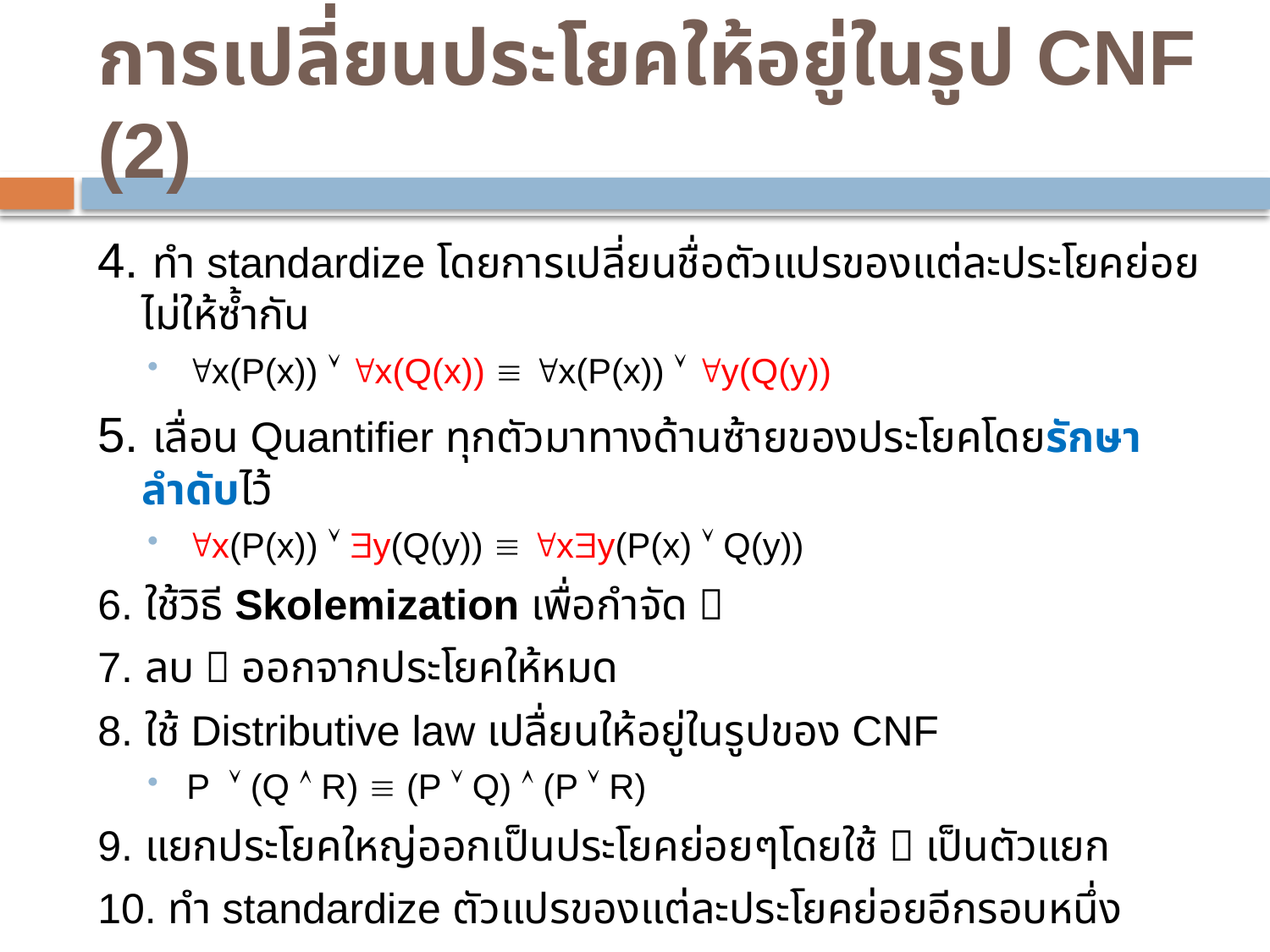

# การเปลี่ยนประโยคให้อยู่ในรูป CNF (2)
4. ทำ standardize โดยการเปลี่ยนชื่อตัวแปรของแต่ละประโยคย่อยไม่ให้ซ้ำกัน
∀x(P(x)) ∨ ∀x(Q(x)) ≡ ∀x(P(x)) ∨ ∀y(Q(y))
5. เลื่อน Quantifier ทุกตัวมาทางด้านซ้ายของประโยคโดยรักษาลำดับไว้
∀x(P(x)) ∨ ∃y(Q(y)) ≡ ∀x∃y(P(x) ∨ Q(y))
6. ใช้วิธี Skolemization เพื่อกำจัด ∃
7. ลบ ∀ ออกจากประโยคให้หมด
8. ใช้ Distributive law เปลื่ยนให้อยู่ในรูปของ CNF
P  ∨ (Q ∧ R) ≡ (P ∨ Q) ∧ (P ∨ R)
9. แยกประโยคใหญ่ออกเป็นประโยคย่อยๆโดยใช้ ∧ เป็นตัวแยก
10. ทำ standardize ตัวแปรของแต่ละประโยคย่อยอีกรอบหนึ่ง